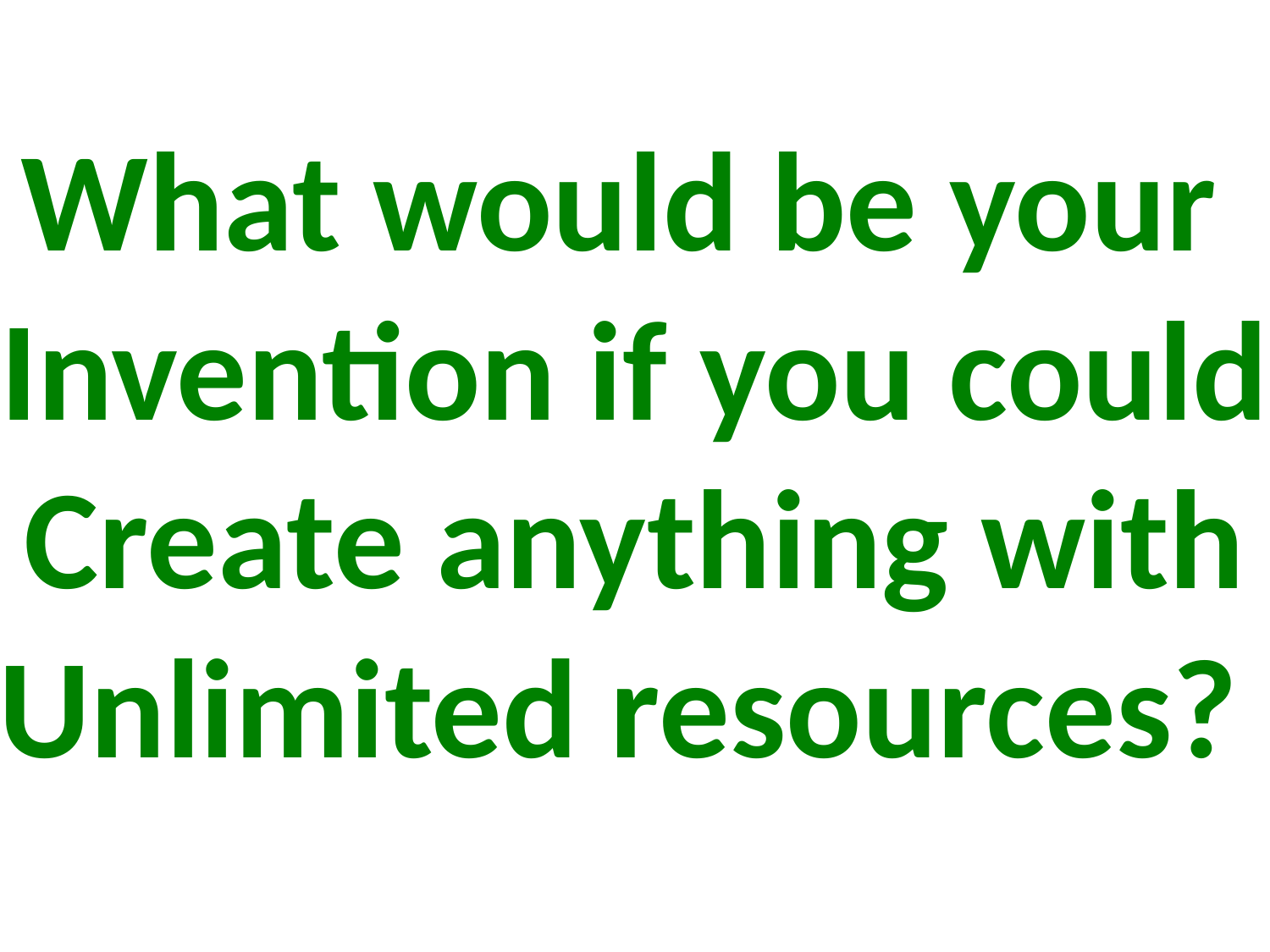

What would be your
Invention if you could
Create anything with
Unlimited resources?